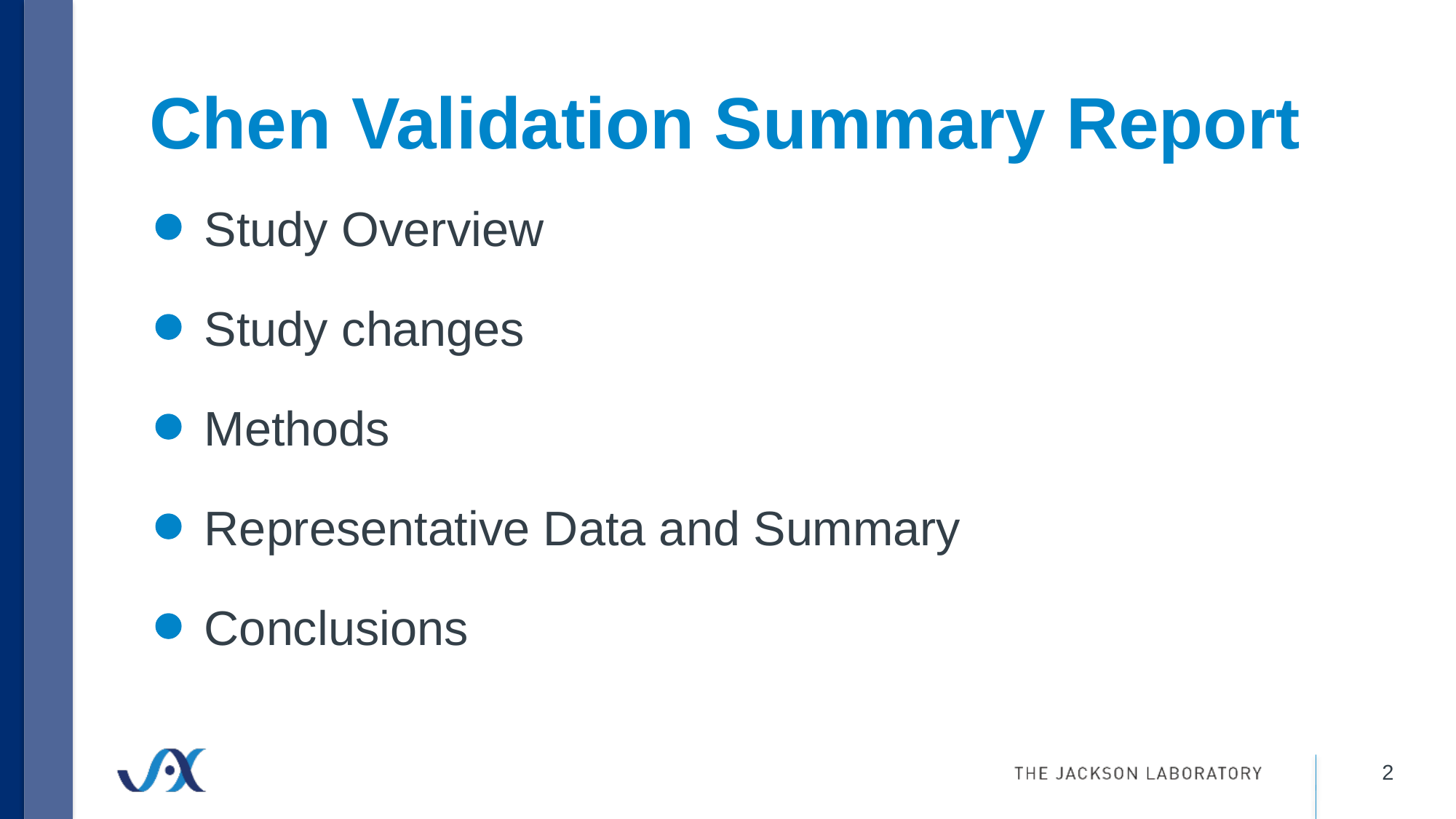

# Chen Validation Summary Report
Study Overview
Study changes
Methods
Representative Data and Summary
Conclusions

2